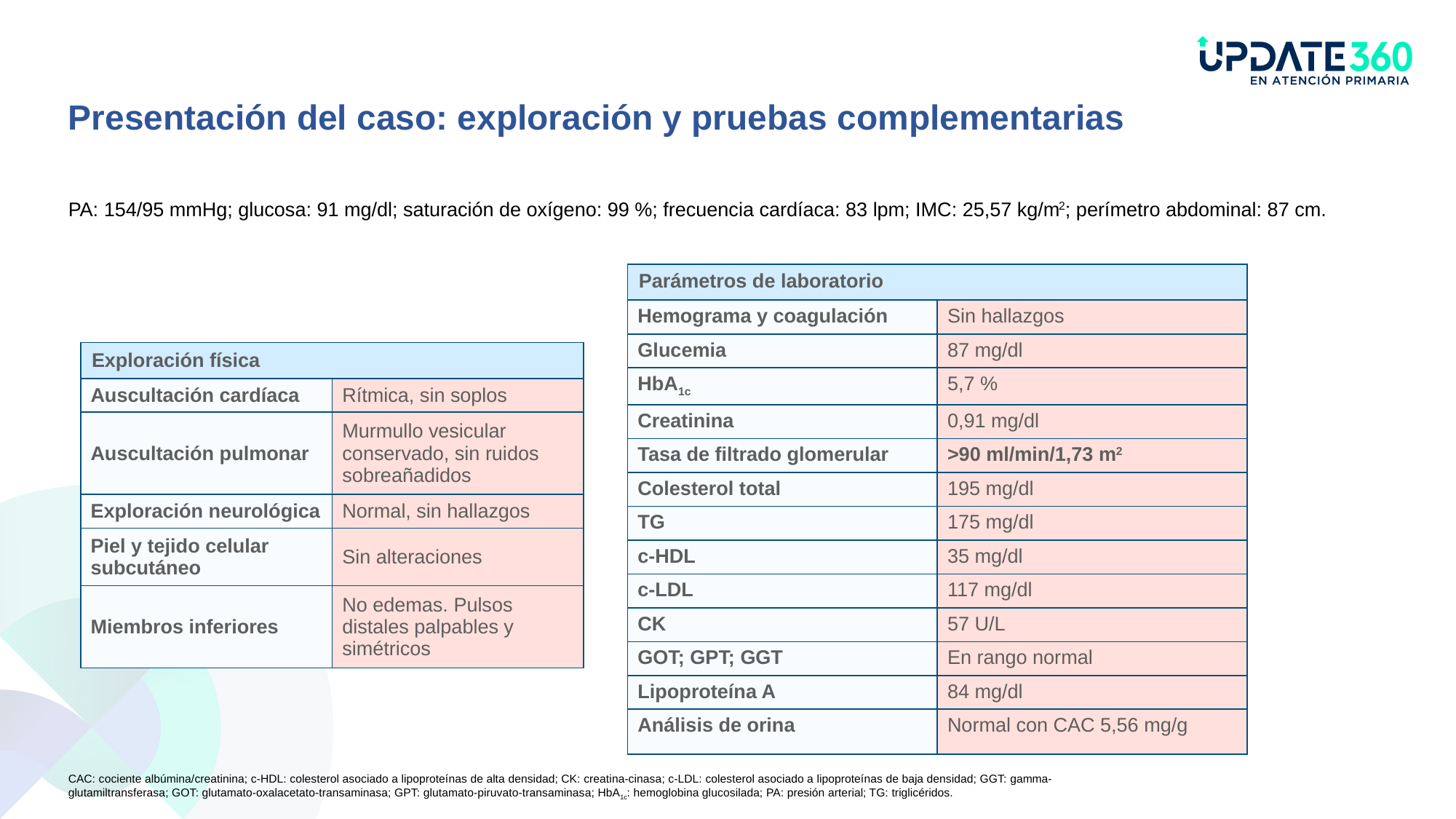

Presentación del caso: exploración y pruebas complementarias
PA: 154/95 mmHg; glucosa: 91 mg/dl; saturación de oxígeno: 99 %; frecuencia cardíaca: 83 lpm; IMC: 25,57 kg/m2; perímetro abdominal: 87 cm.
| Parámetros de laboratorio |  |
| --- | --- |
| Hemograma y coagulación | Sin hallazgos |
| Glucemia | 87 mg/dl |
| HbA1c | 5,7 % |
| Creatinina | 0,91 mg/dl |
| Tasa de filtrado glomerular | >90 ml/min/1,73 m2 |
| Colesterol total | 195 mg/dl |
| TG | 175 mg/dl |
| c-HDL | 35 mg/dl |
| c-LDL | 117 mg/dl |
| CK | 57 U/L |
| GOT; GPT; GGT | En rango normal |
| Lipoproteína A | 84 mg/dl |
| Análisis de orina | Normal con CAC 5,56 mg/g |
| Exploración física |  |
| --- | --- |
| Auscultación cardíaca | Rítmica, sin soplos |
| Auscultación pulmonar | Murmullo vesicular conservado, sin ruidos sobreañadidos |
| Exploración neurológica | Normal, sin hallazgos |
| Piel y tejido celular subcutáneo | Sin alteraciones |
| Miembros inferiores | No edemas. Pulsos distales palpables y simétricos |
CAC: cociente albúmina/creatinina; c-HDL: colesterol asociado a lipoproteínas de alta densidad; CK: creatina-cinasa; c-LDL: colesterol asociado a lipoproteínas de baja densidad; GGT: gamma-glutamiltransferasa; GOT: glutamato-oxalacetato-transaminasa; GPT: glutamato-piruvato-transaminasa; HbA1c: hemoglobina glucosilada; PA: presión arterial; TG: triglicéridos.